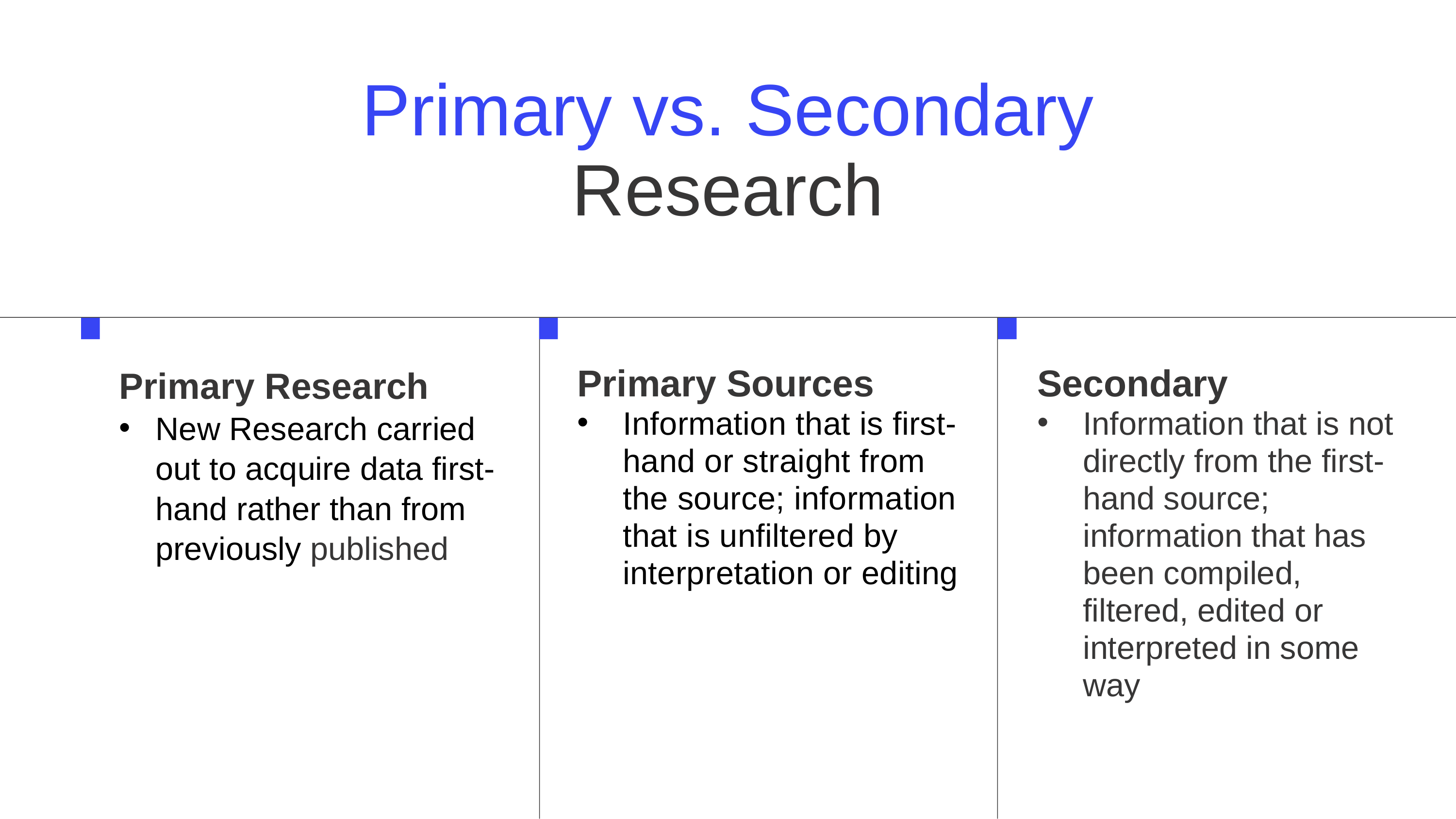

Primary vs. Secondary
Research

Primary Research
New Research carried out to acquire data first-hand rather than from previously published

Primary Sources
Information that is first-hand or straight from the source; information that is unfiltered by interpretation or editing

Secondary
Information that is not directly from the first-hand source; information that has been compiled, filtered, edited or interpreted in some way